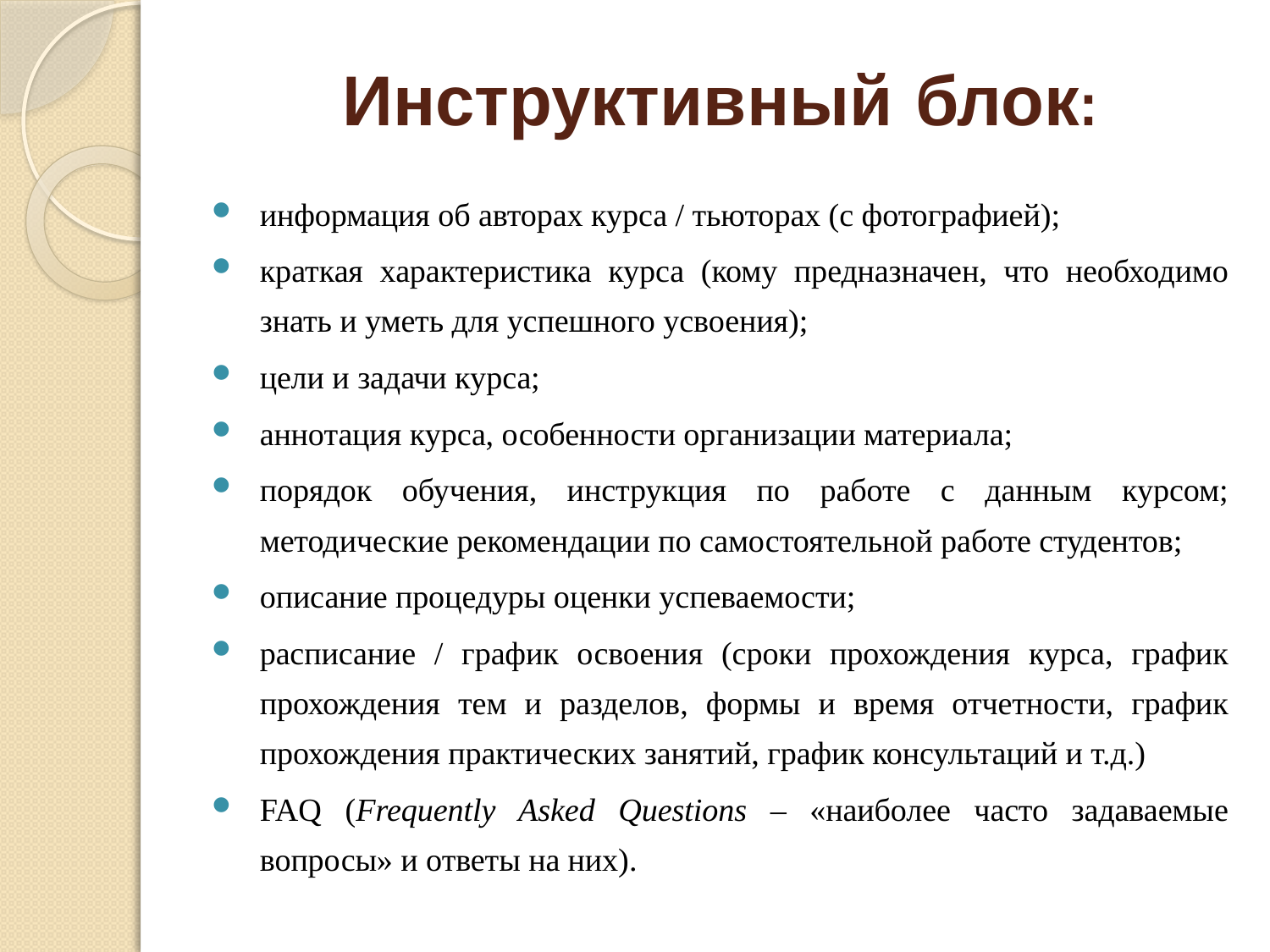

# Инструктивный блок:
информация об авторах курса / тьюторах (с фотографией);
краткая характеристика курса (кому предназначен, что необходимо знать и уметь для успешного усвоения);
цели и задачи курса;
аннотация курса, особенности организации материала;
порядок обучения, инструкция по работе с данным курсом; методические рекомендации по самостоятельной работе студентов;
описание процедуры оценки успеваемости;
расписание / график освоения (сроки прохождения курса, график прохождения тем и разделов, формы и время отчетности, график прохождения практических занятий, график консультаций и т.д.)
FAQ (Frequently Asked Questions – «наиболее часто задаваемые вопросы» и ответы на них).